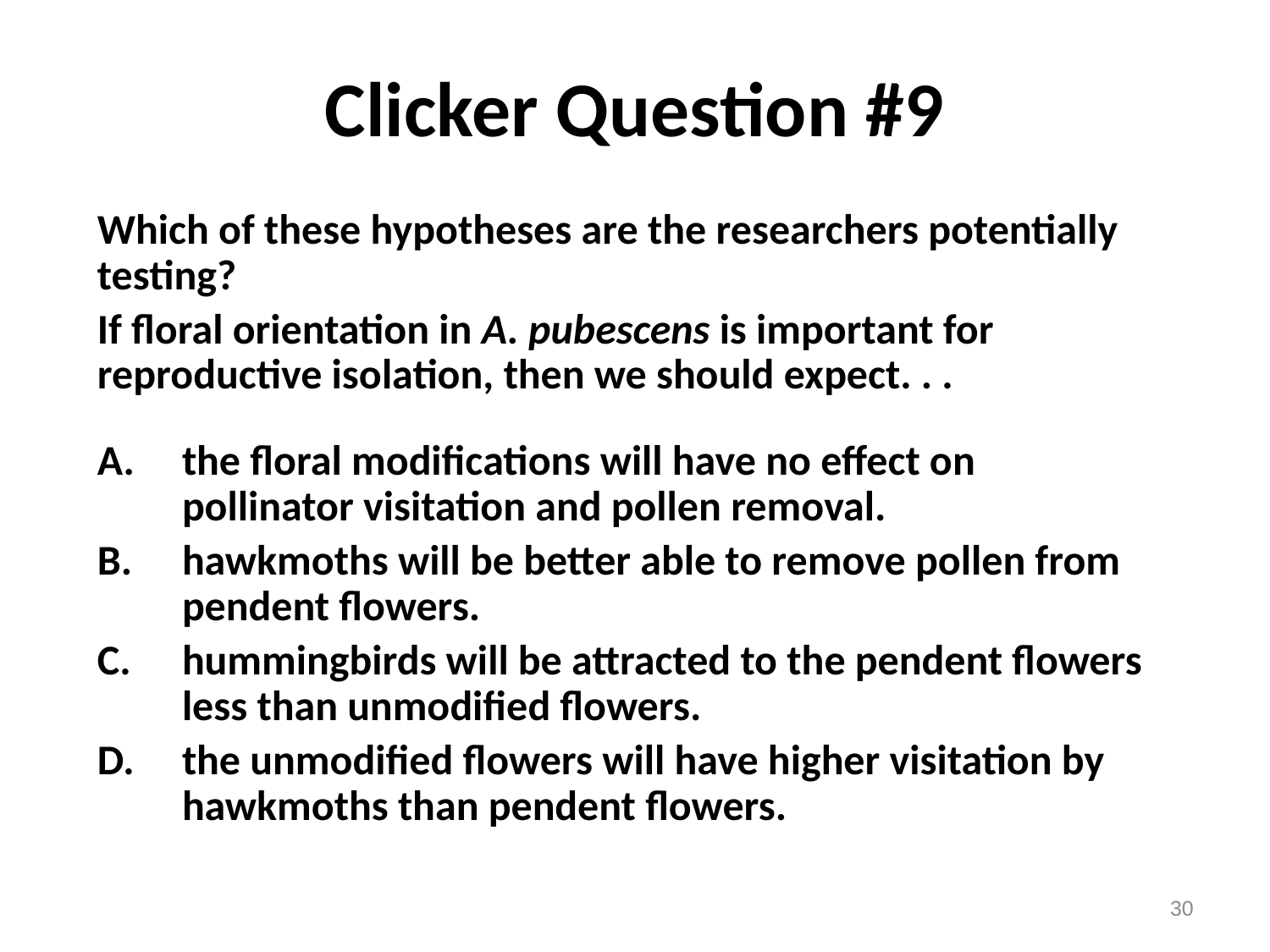

# Clicker Question #9
Which of these hypotheses are the researchers potentially testing?
If floral orientation in A. pubescens is important for reproductive isolation, then we should expect. . .

the floral modifications will have no effect on pollinator visitation and pollen removal.
hawkmoths will be better able to remove pollen from pendent flowers.
hummingbirds will be attracted to the pendent flowers less than unmodified flowers.
the unmodified flowers will have higher visitation by hawkmoths than pendent flowers.
30